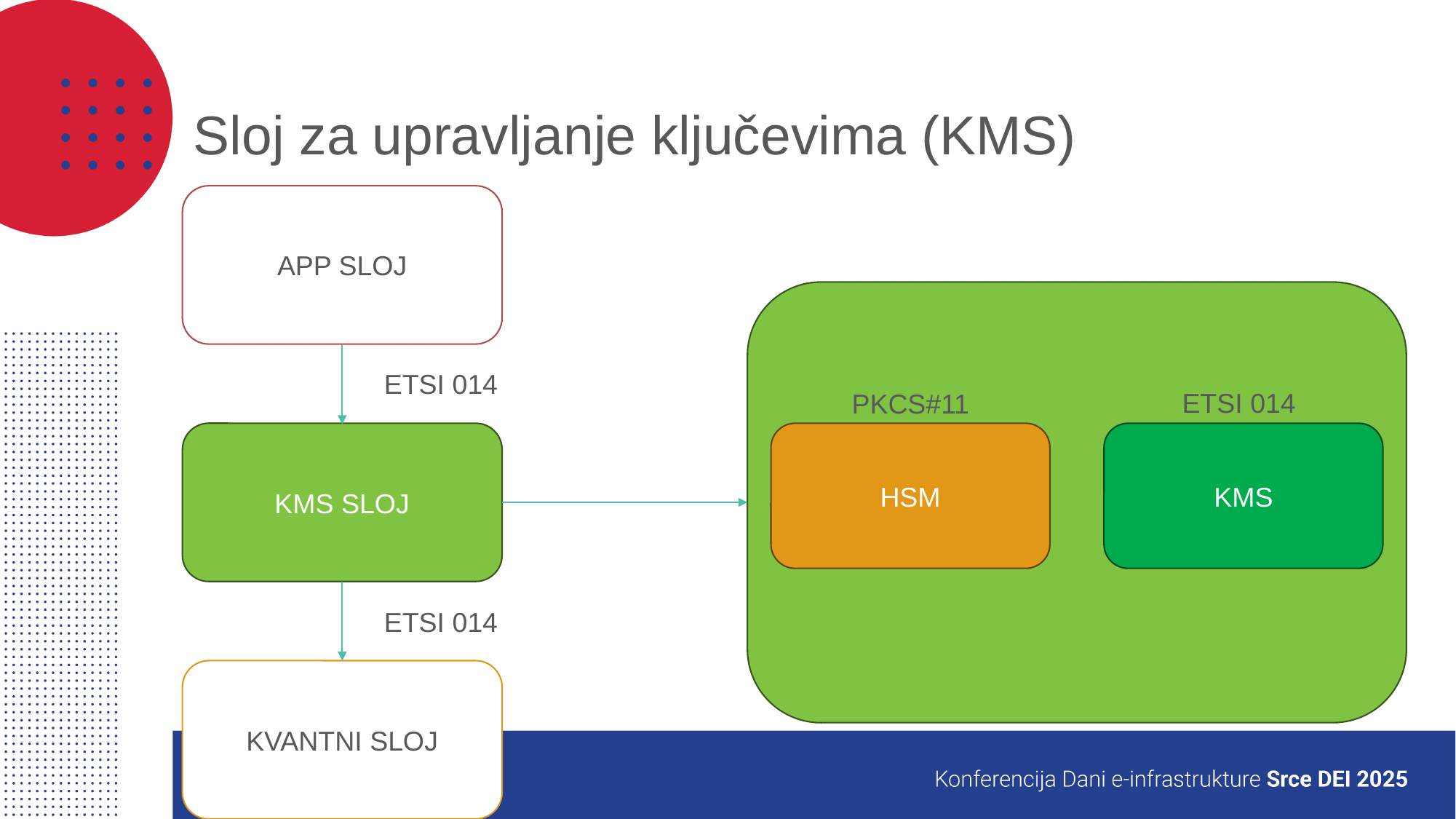

# Sloj za upravljanje ključevima (KMS)
APP SLOJ

ETSI 014
ETSI 014
PKCS#11
KMS SLOJ
HSM
KMS
ETSI 014
KVANTNI SLOJ